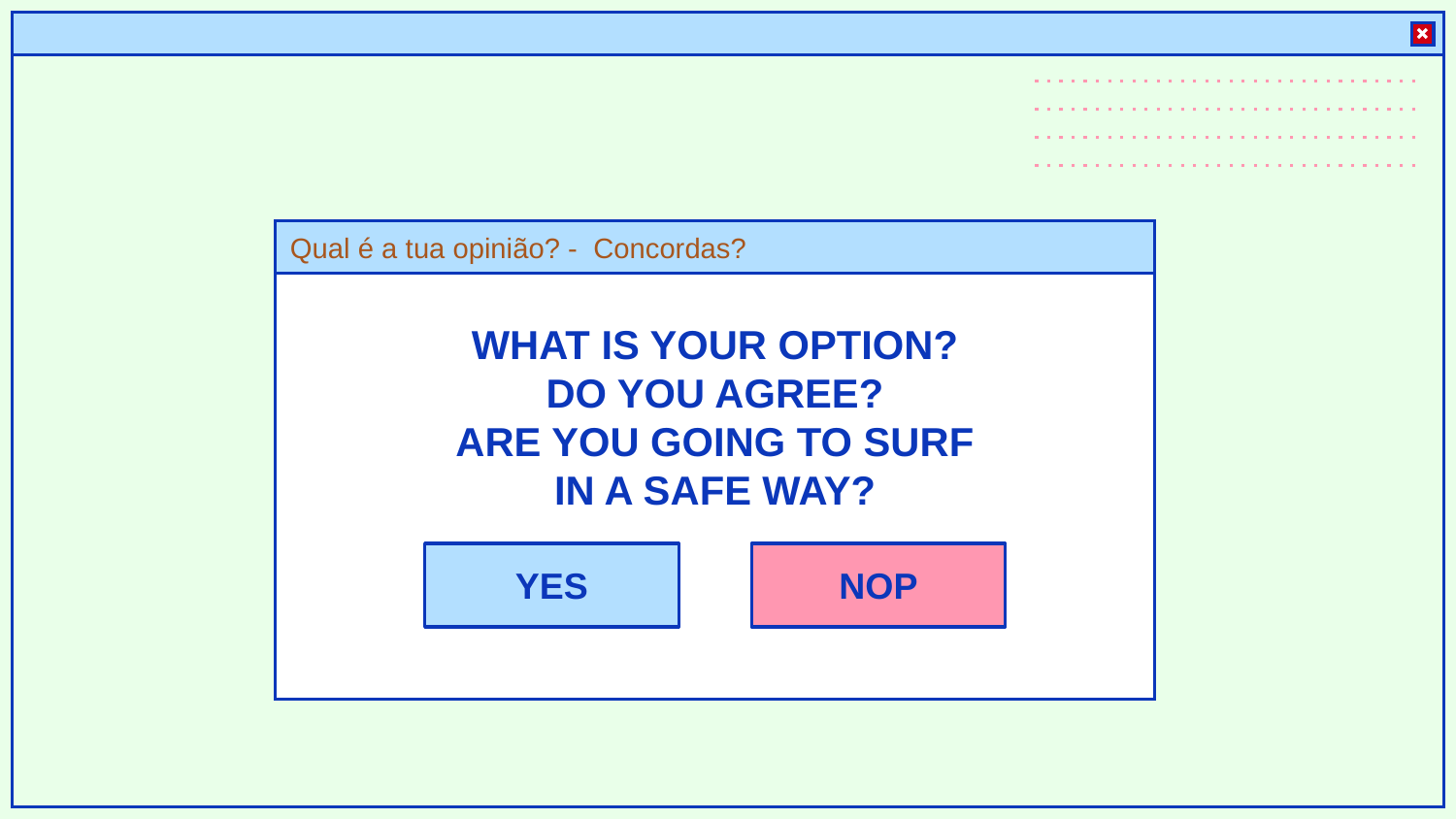

Qual é a tua opinião? -  Concordas?

YES
NOP
WHAT IS YOUR OPTION?
DO YOU AGREE?
ARE YOU GOING TO SURF IN A SAFE WAY?